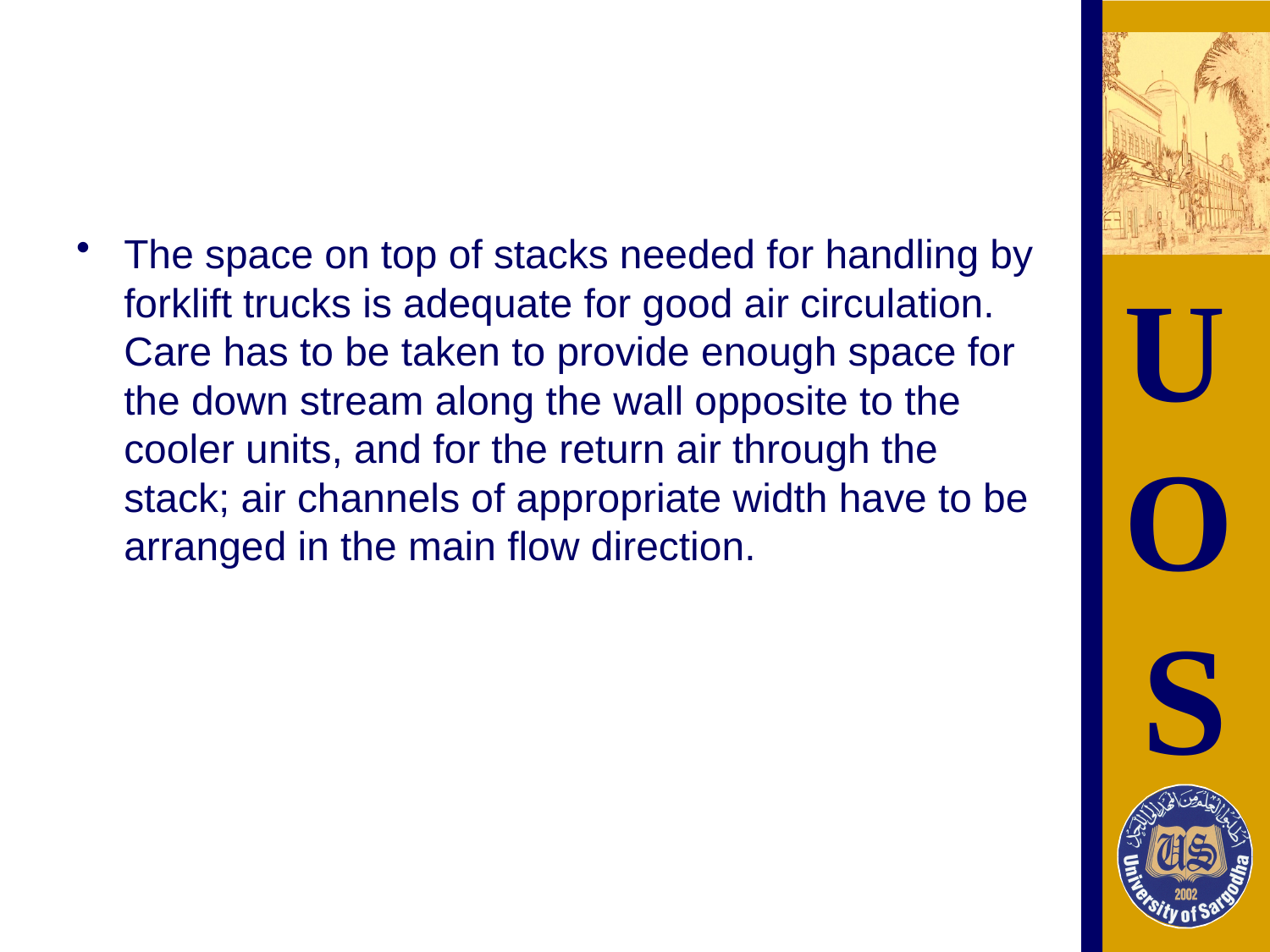

#
The space on top of stacks needed for handling by forklift trucks is adequate for good air circulation. Care has to be taken to provide enough space for the down stream along the wall opposite to the cooler units, and for the return air through the stack; air channels of appropriate width have to be arranged in the main flow direction.